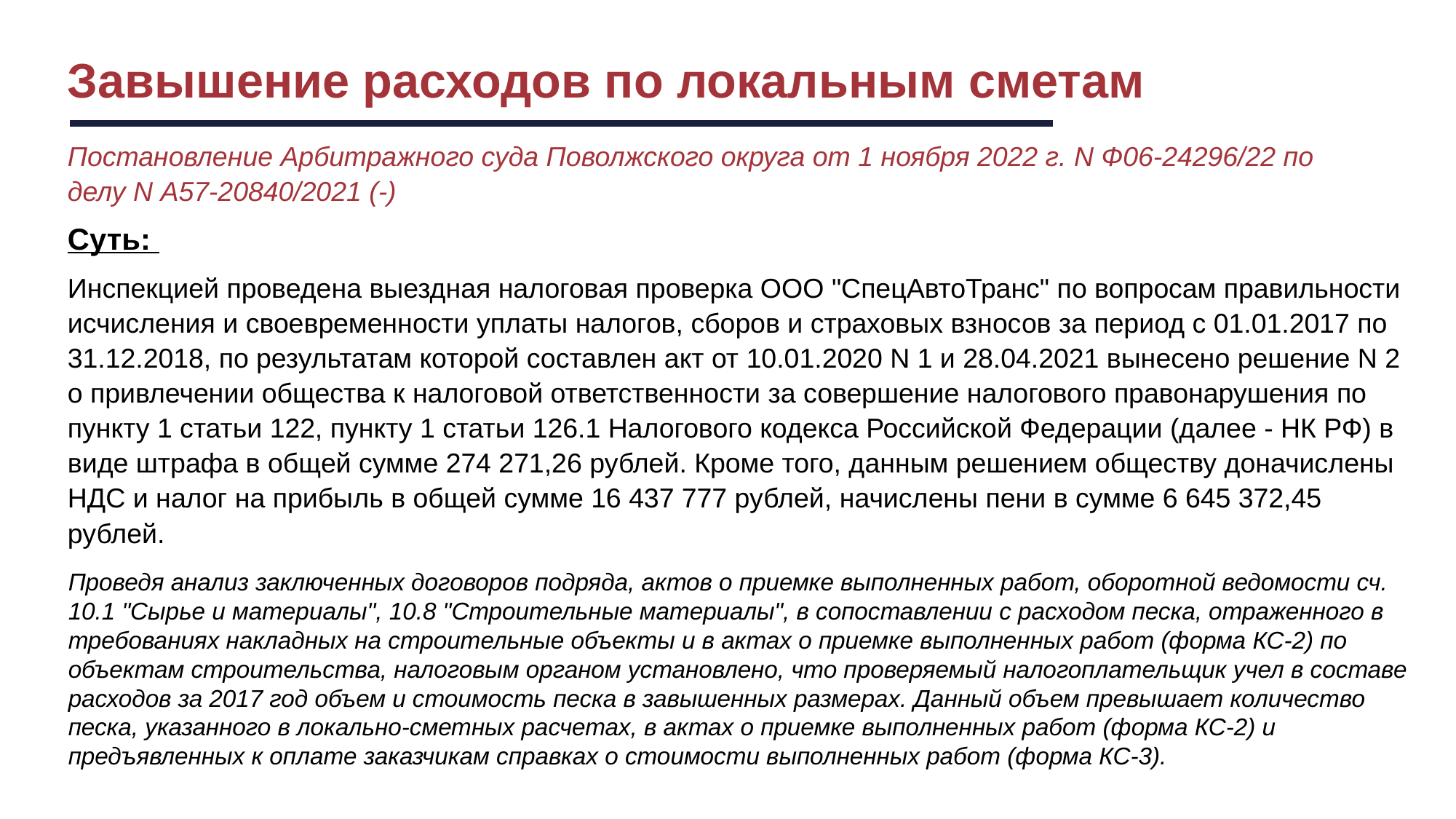

Завышение расходов по локальным сметам

Постановление Арбитражного суда Поволжского округа от 1 ноября 2022 г. N Ф06-24296/22 по делу N А57-20840/2021 (-)
Суть:
Инспекцией проведена выездная налоговая проверка ООО "СпецАвтоТранс" по вопросам правильности исчисления и своевременности уплаты налогов, сборов и страховых взносов за период с 01.01.2017 по 31.12.2018, по результатам которой составлен акт от 10.01.2020 N 1 и 28.04.2021 вынесено решение N 2 о привлечении общества к налоговой ответственности за совершение налогового правонарушения по пункту 1 статьи 122, пункту 1 статьи 126.1 Налогового кодекса Российской Федерации (далее - НК РФ) в виде штрафа в общей сумме 274 271,26 рублей. Кроме того, данным решением обществу доначислены НДС и налог на прибыль в общей сумме 16 437 777 рублей, начислены пени в сумме 6 645 372,45 рублей.
Проведя анализ заключенных договоров подряда, актов о приемке выполненных работ, оборотной ведомости сч. 10.1 "Сырье и материалы", 10.8 "Строительные материалы", в сопоставлении с расходом песка, отраженного в требованиях накладных на строительные объекты и в актах о приемке выполненных работ (форма КС-2) по объектам строительства, налоговым органом установлено, что проверяемый налогоплательщик учел в составе расходов за 2017 год объем и стоимость песка в завышенных размерах. Данный объем превышает количество песка, указанного в локально-сметных расчетах, в актах о приемке выполненных работ (форма КС-2) и предъявленных к оплате заказчикам справках о стоимости выполненных работ (форма КС-3).